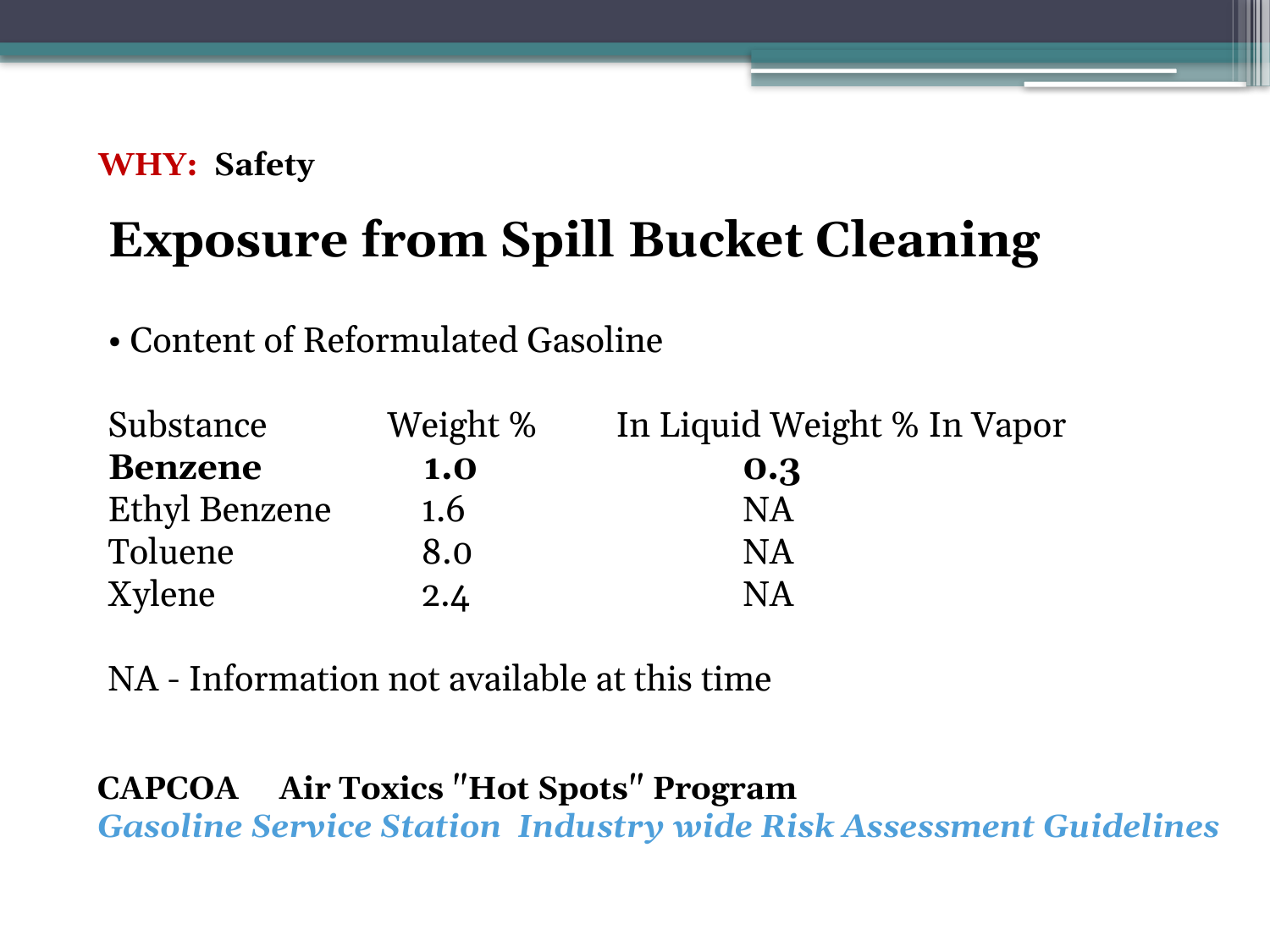

WHY:  Safety
Exposure from Spill Bucket Cleaning

• Content of Reformulated Gasoline

Substance 	   Weight % 	In Liquid Weight % In Vapor
Benzene 	       1.0 			0.3
Ethyl Benzene	       1.6 			NA
Toluene		       8.0 			NA
Xylene 		       2.4			NA

NA - Information not available at this time
CAPCOA     Air Toxics "Hot Spots" Program
Gasoline Service Station  Industry wide Risk Assessment Guidelines